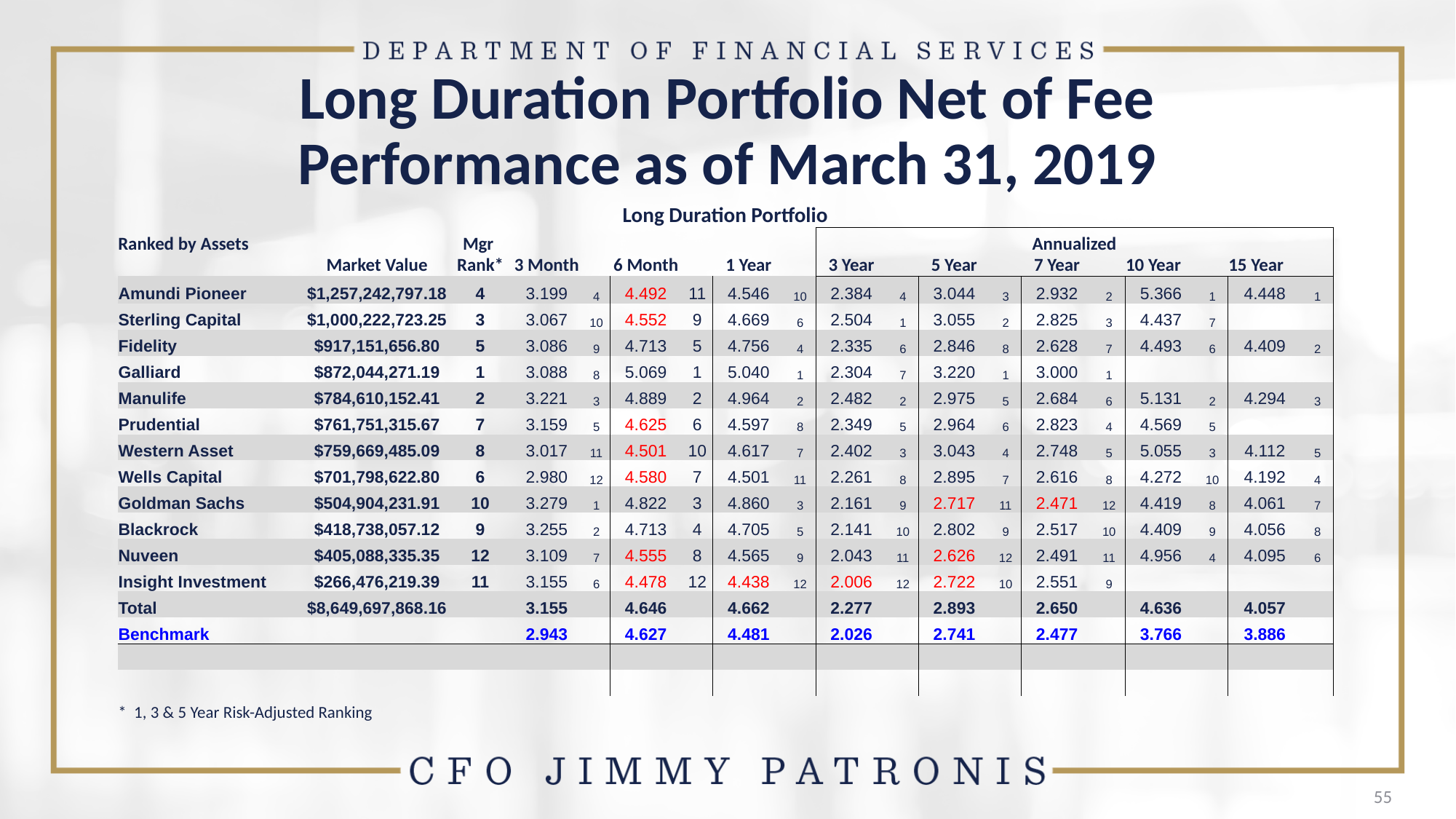

# Long Duration Portfolio Net of Fee Performance as of March 31, 2019
| Long Duration Portfolio |  |  |  |  |  |  |  |  |  |  |  |  |  |  |  |  |  |  |
| --- | --- | --- | --- | --- | --- | --- | --- | --- | --- | --- | --- | --- | --- | --- | --- | --- | --- | --- |
| Ranked by Assets |  | Mgr |  |  |  |  |  |  | Annualized |  |  |  |  |  |  |  |  |  |
|  | Market Value | Rank\* | 3 Month |  | 6 Month |  | 1 Year |  | 3 Year |  | 5 Year |  | 7 Year |  | 10 Year |  | 15 Year |  |
| Amundi Pioneer | $1,257,242,797.18 | 4 | 3.199 | 4 | 4.492 | 11 | 4.546 | 10 | 2.384 | 4 | 3.044 | 3 | 2.932 | 2 | 5.366 | 1 | 4.448 | 1 |
| Sterling Capital | $1,000,222,723.25 | 3 | 3.067 | 10 | 4.552 | 9 | 4.669 | 6 | 2.504 | 1 | 3.055 | 2 | 2.825 | 3 | 4.437 | 7 |  |  |
| Fidelity | $917,151,656.80 | 5 | 3.086 | 9 | 4.713 | 5 | 4.756 | 4 | 2.335 | 6 | 2.846 | 8 | 2.628 | 7 | 4.493 | 6 | 4.409 | 2 |
| Galliard | $872,044,271.19 | 1 | 3.088 | 8 | 5.069 | 1 | 5.040 | 1 | 2.304 | 7 | 3.220 | 1 | 3.000 | 1 |  |  |  |  |
| Manulife | $784,610,152.41 | 2 | 3.221 | 3 | 4.889 | 2 | 4.964 | 2 | 2.482 | 2 | 2.975 | 5 | 2.684 | 6 | 5.131 | 2 | 4.294 | 3 |
| Prudential | $761,751,315.67 | 7 | 3.159 | 5 | 4.625 | 6 | 4.597 | 8 | 2.349 | 5 | 2.964 | 6 | 2.823 | 4 | 4.569 | 5 |  |  |
| Western Asset | $759,669,485.09 | 8 | 3.017 | 11 | 4.501 | 10 | 4.617 | 7 | 2.402 | 3 | 3.043 | 4 | 2.748 | 5 | 5.055 | 3 | 4.112 | 5 |
| Wells Capital | $701,798,622.80 | 6 | 2.980 | 12 | 4.580 | 7 | 4.501 | 11 | 2.261 | 8 | 2.895 | 7 | 2.616 | 8 | 4.272 | 10 | 4.192 | 4 |
| Goldman Sachs | $504,904,231.91 | 10 | 3.279 | 1 | 4.822 | 3 | 4.860 | 3 | 2.161 | 9 | 2.717 | 11 | 2.471 | 12 | 4.419 | 8 | 4.061 | 7 |
| Blackrock | $418,738,057.12 | 9 | 3.255 | 2 | 4.713 | 4 | 4.705 | 5 | 2.141 | 10 | 2.802 | 9 | 2.517 | 10 | 4.409 | 9 | 4.056 | 8 |
| Nuveen | $405,088,335.35 | 12 | 3.109 | 7 | 4.555 | 8 | 4.565 | 9 | 2.043 | 11 | 2.626 | 12 | 2.491 | 11 | 4.956 | 4 | 4.095 | 6 |
| Insight Investment | $266,476,219.39 | 11 | 3.155 | 6 | 4.478 | 12 | 4.438 | 12 | 2.006 | 12 | 2.722 | 10 | 2.551 | 9 |  |  |  |  |
| Total | $8,649,697,868.16 |  | 3.155 |  | 4.646 |  | 4.662 |  | 2.277 |  | 2.893 |  | 2.650 |  | 4.636 |  | 4.057 |  |
| Benchmark |  |  | 2.943 |  | 4.627 |  | 4.481 |  | 2.026 |  | 2.741 |  | 2.477 |  | 3.766 |  | 3.886 |  |
|  |  |  |  |  |  |  |  |  |  |  |  |  |  |  |  |  |  |  |
|  |  |  |  |  |  |  |  |  |  |  |  |  |  |  |  |  |  |  |
| \* 1, 3 & 5 Year Risk-Adjusted Ranking |  |  |  |  |  |  |  |  |  |  |  |  |  |  |  |  |  |  |
55